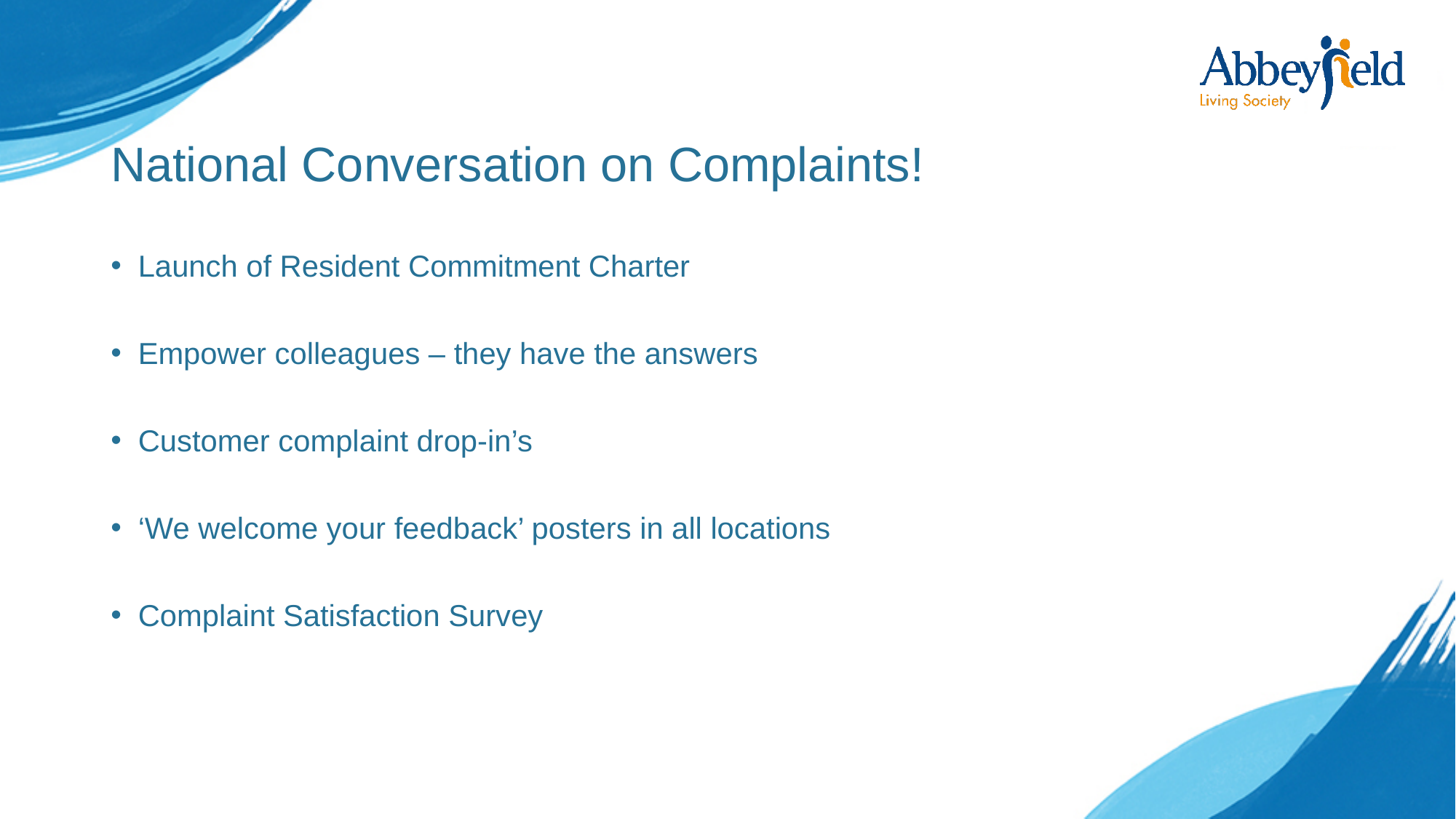

# National Conversation on Complaints!
Launch of Resident Commitment Charter

Empower colleagues – they have the answers

Customer complaint drop-in’s

‘We welcome your feedback’ posters in all locations

Complaint Satisfaction Survey